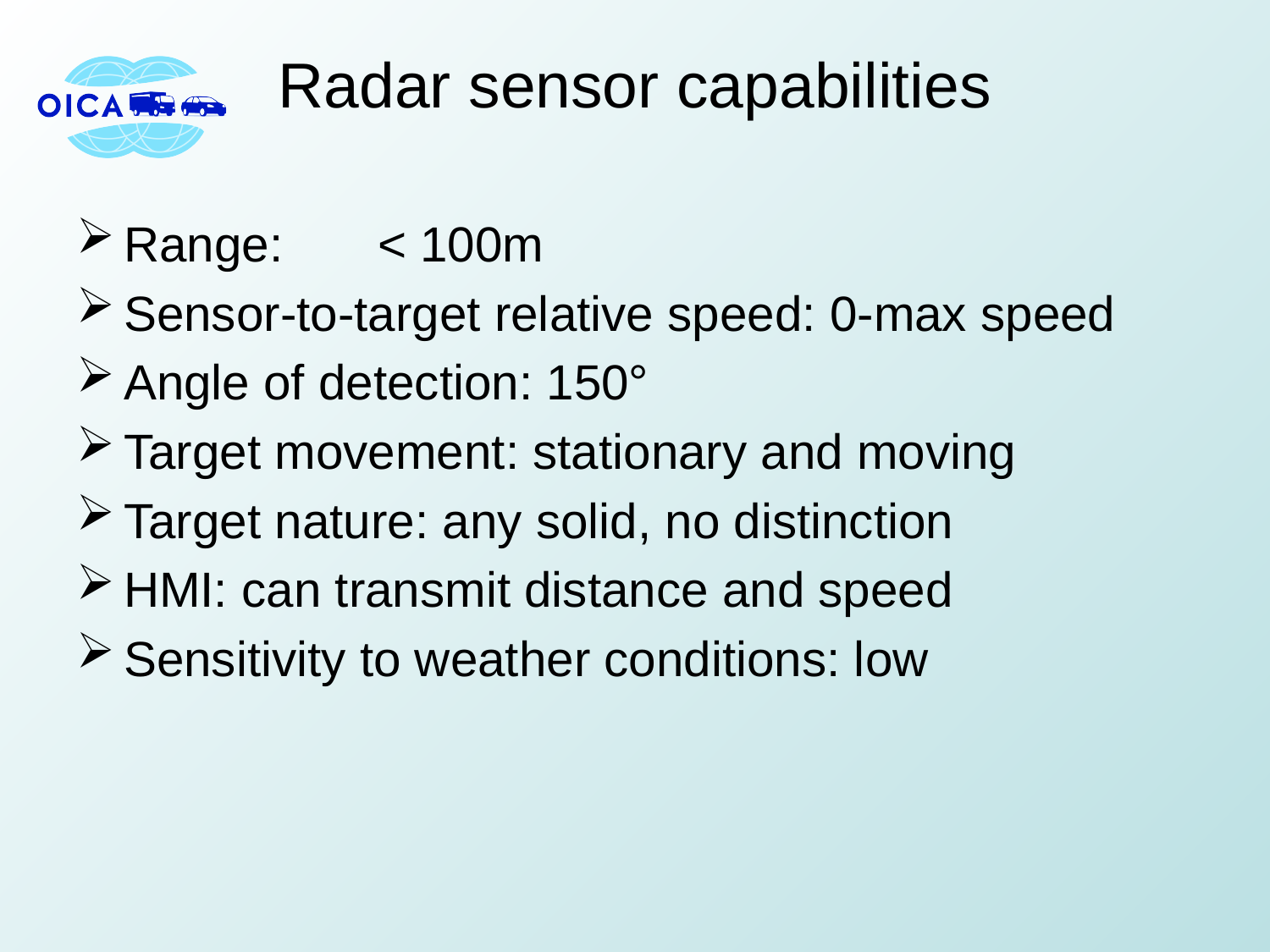

# Radar sensor capabilities
Range:	< 100m
Sensor-to-target relative speed: 0-max speed
Angle of detection: 150°
Target movement: stationary and moving
Target nature: any solid, no distinction
HMI: can transmit distance and speed
Sensitivity to weather conditions: low